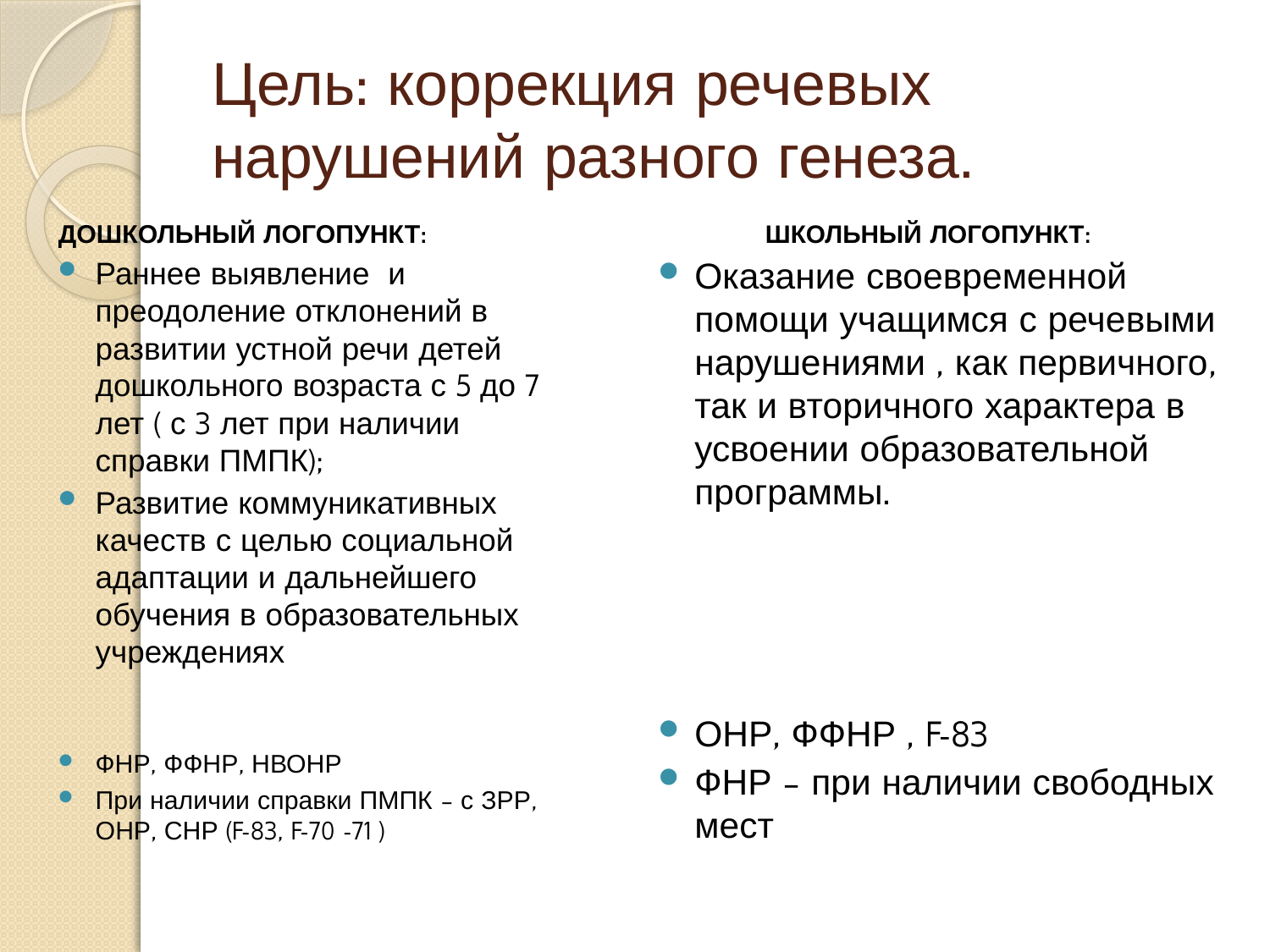

# Цель: коррекция речевых нарушений разного генеза.
ДОШКОЛЬНЫЙ ЛОГОПУНКТ:
Раннее выявление  и преодоление отклонений в развитии устной речи детей дошкольного возраста с 5 до 7 лет ( с 3 лет при наличии справки ПМПК);
Развитие коммуникативных качеств с целью социальной адаптации и дальнейшего обучения в образовательных учреждениях

ФНР, ФФНР, НВОНР
При наличии справки ПМПК – с ЗРР, ОНР, СНР (F-83, F-70 -71 )
             ШКОЛЬНЫЙ ЛОГОПУНКТ:
Оказание своевременной помощи учащимся с речевыми нарушениями , как первичного, так и вторичного характера в усвоении образовательной программы.

ОНР, ФФНР , F-83
ФНР – при наличии свободных мест